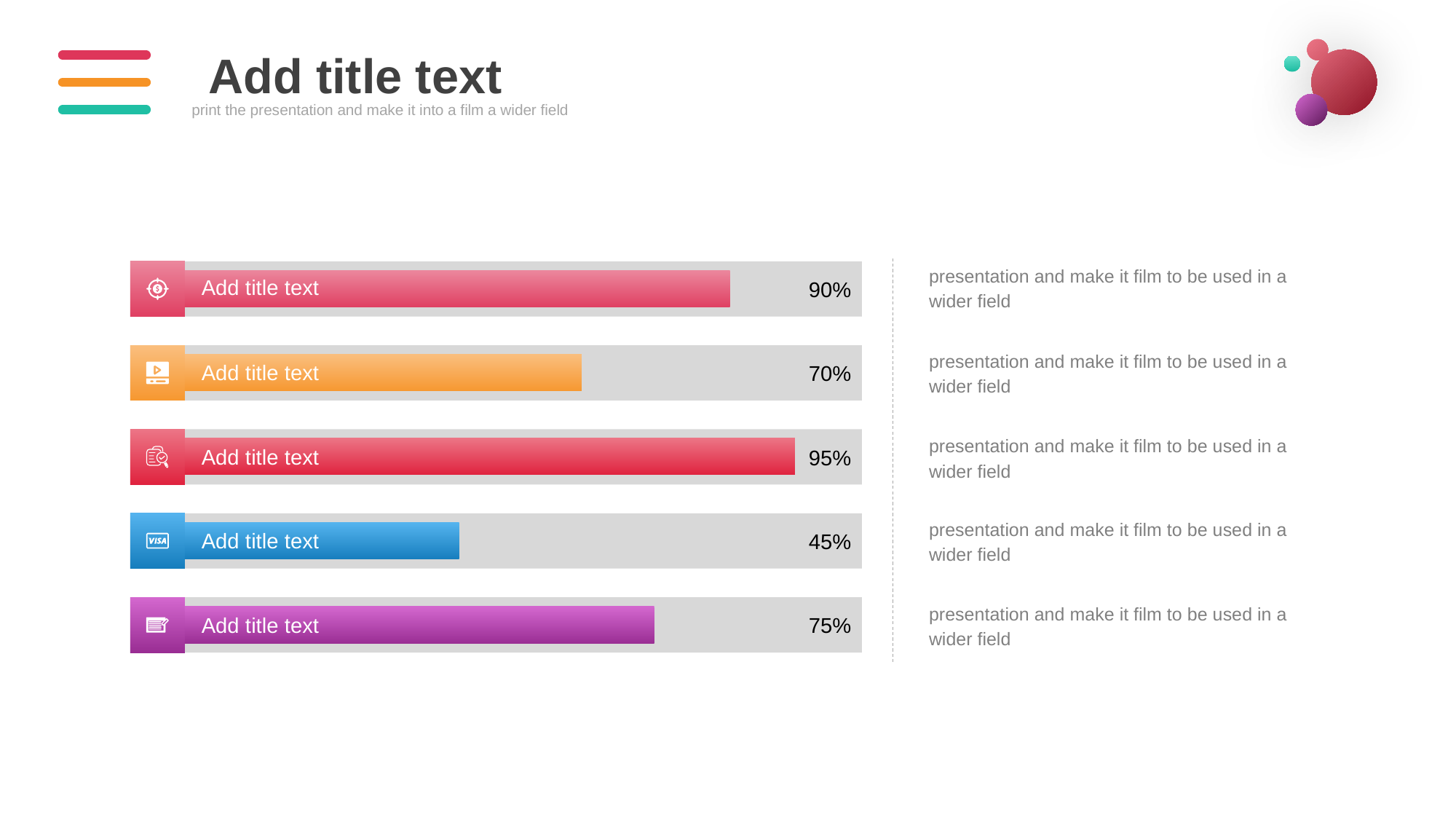

Add title text
print the presentation and make it into a film a wider field
presentation and make it film to be used in a wider field
Add title text
90%

70%

95%

45%

75%

presentation and make it film to be used in a wider field
Add title text
presentation and make it film to be used in a wider field
Add title text
presentation and make it film to be used in a wider field
Add title text
presentation and make it film to be used in a wider field
Add title text